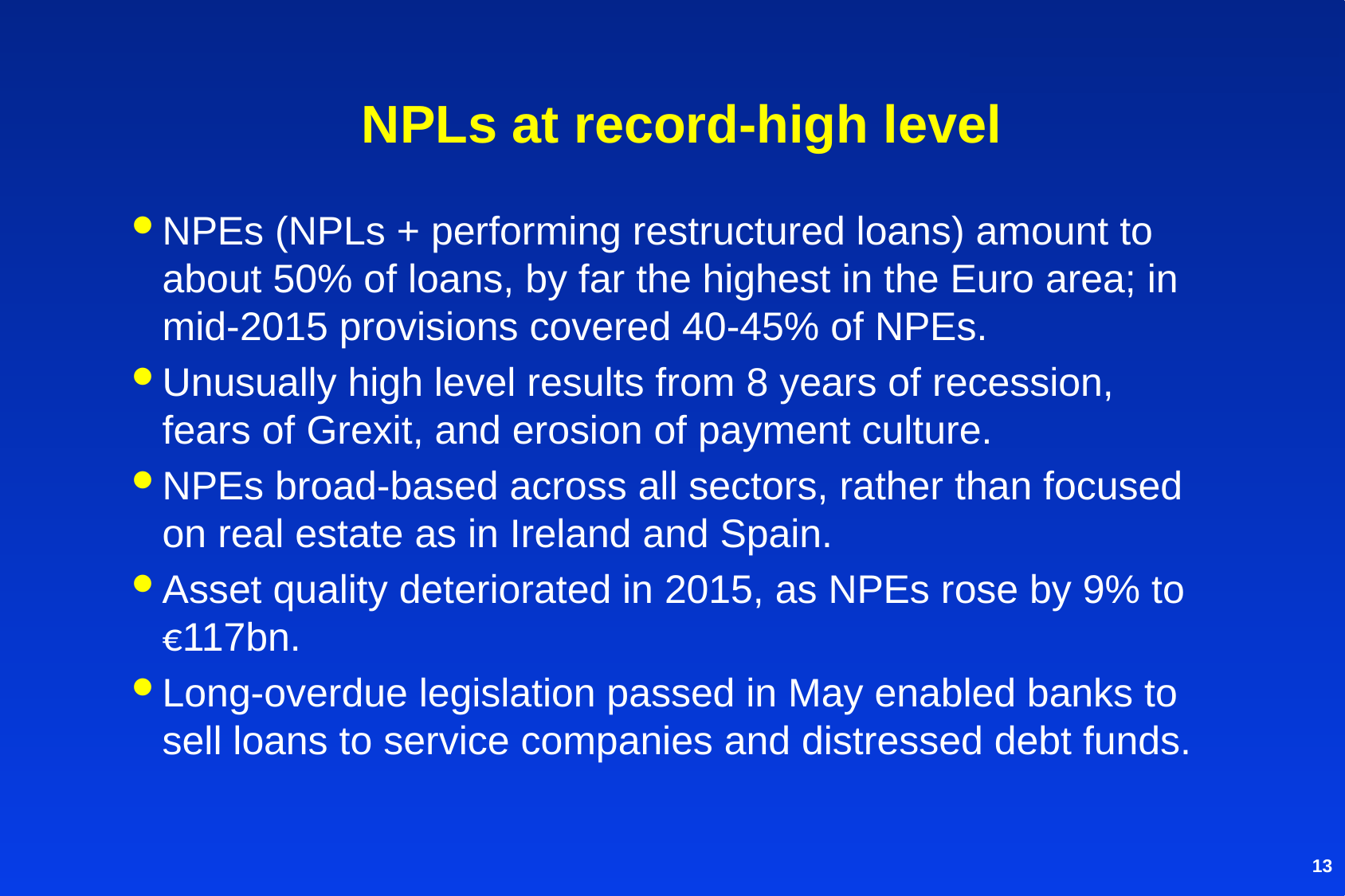

# NPLs at record-high level
NPEs (NPLs + performing restructured loans) amount to about 50% of loans, by far the highest in the Euro area; in mid-2015 provisions covered 40-45% of NPEs.
Unusually high level results from 8 years of recession, fears of Grexit, and erosion of payment culture.
NPEs broad-based across all sectors, rather than focused on real estate as in Ireland and Spain.
Asset quality deteriorated in 2015, as NPEs rose by 9% to €117bn.
Long-overdue legislation passed in May enabled banks to sell loans to service companies and distressed debt funds.

13